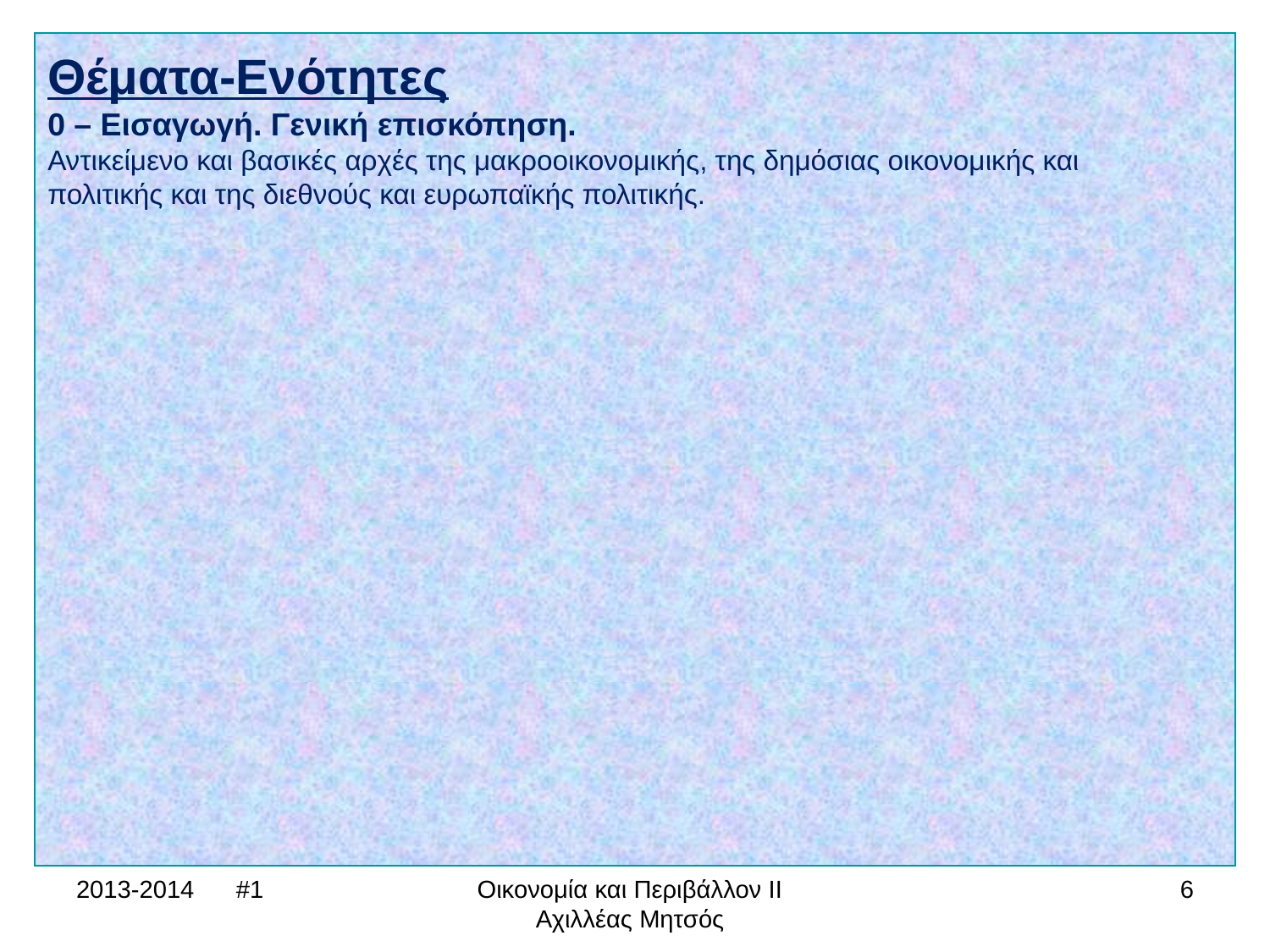

Θέματα-Ενότητες
0 – Εισαγωγή. Γενική επισκόπηση.
Αντικείμενο και βασικές αρχές της μακροοικονομικής, της δημόσιας οικονομικής και πολιτικής και της διεθνούς και ευρωπαϊκής πολιτικής.
2013-2014      #1
Οικονομία και Περιβάλλον ΙΙ Αχιλλέας Μητσός
6